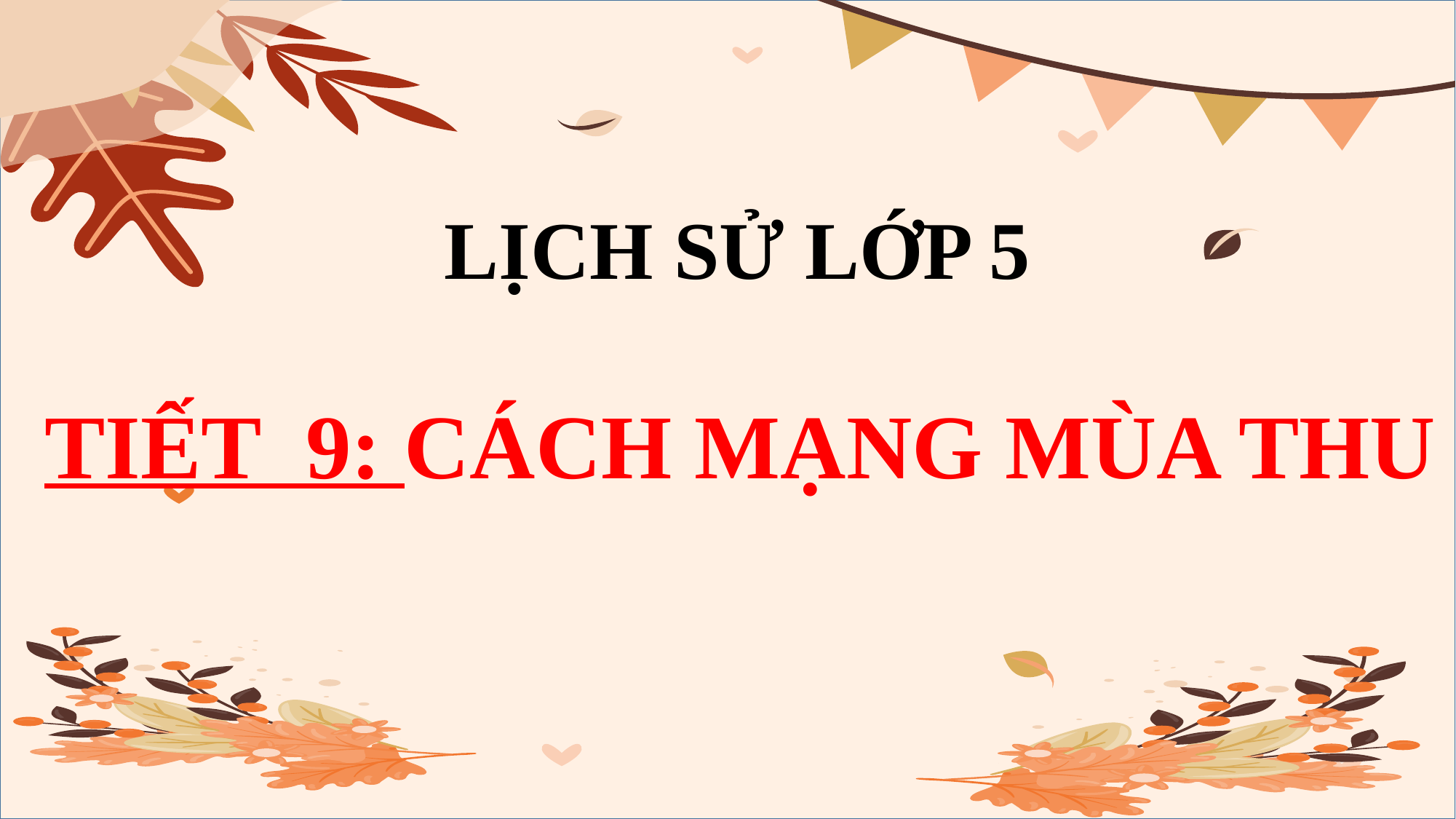

# LỊCH SỬ LỚP 5
TIẾT  9: CÁCH MẠNG MÙA THU